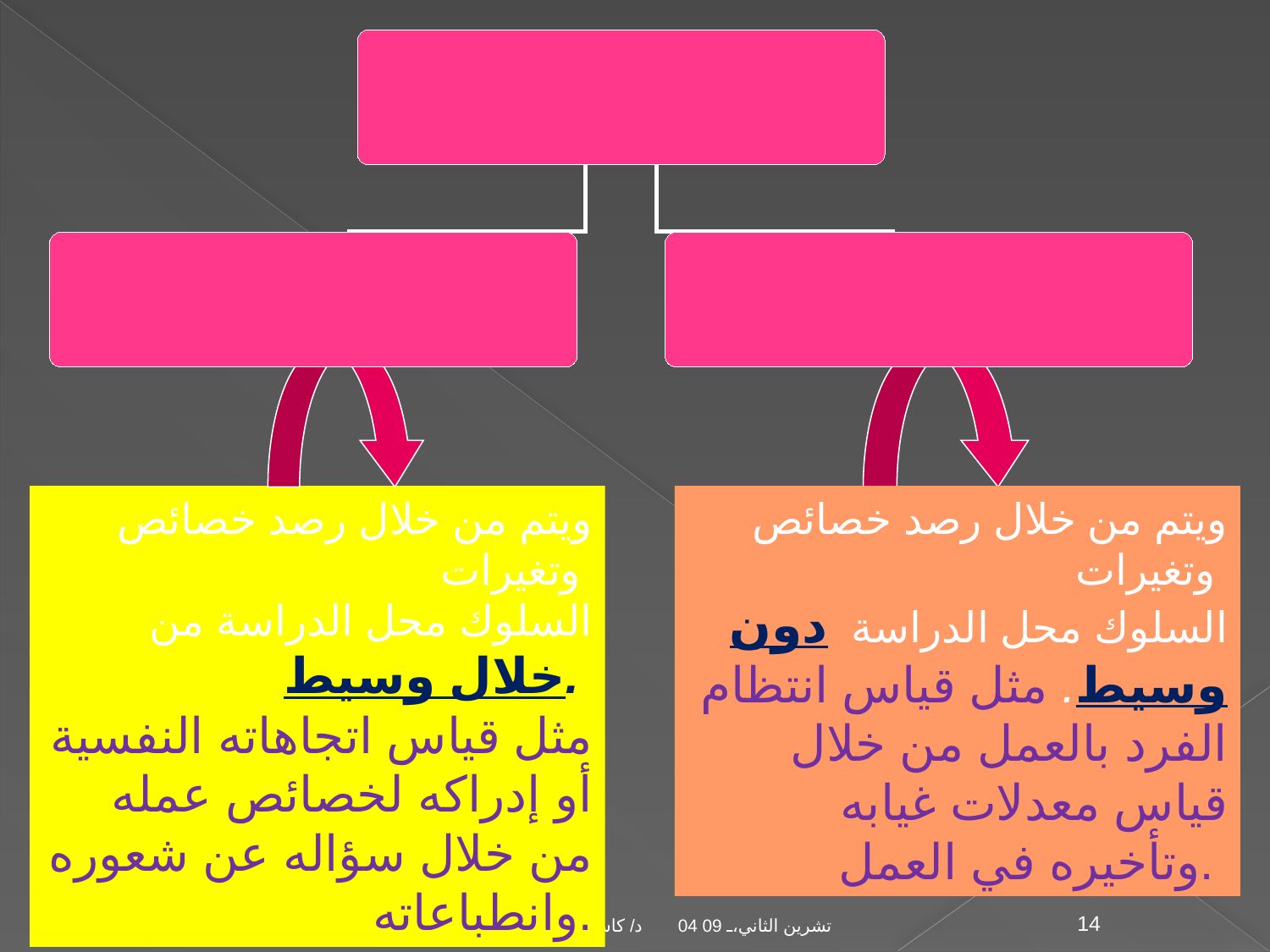

ويتم من خلال رصد خصائص وتغيرات
السلوك محل الدراسة من خلال وسيط.
مثل قياس اتجاهاته النفسية أو إدراكه لخصائص عمله  من خلال سؤاله عن شعوره وانطباعاته.
ويتم من خلال رصد خصائص وتغيرات
السلوك محل الدراسة  دون وسيط. مثل قياس انتظام الفرد بالعمل من خلال قياس معدلات غيابه وتأخيره في العمل.
04 تشرين الثاني، 09
14
د/ كاسر نصر المنصور - كلية الاقتصاد والادارة - جامعة الملك عبد العزيز